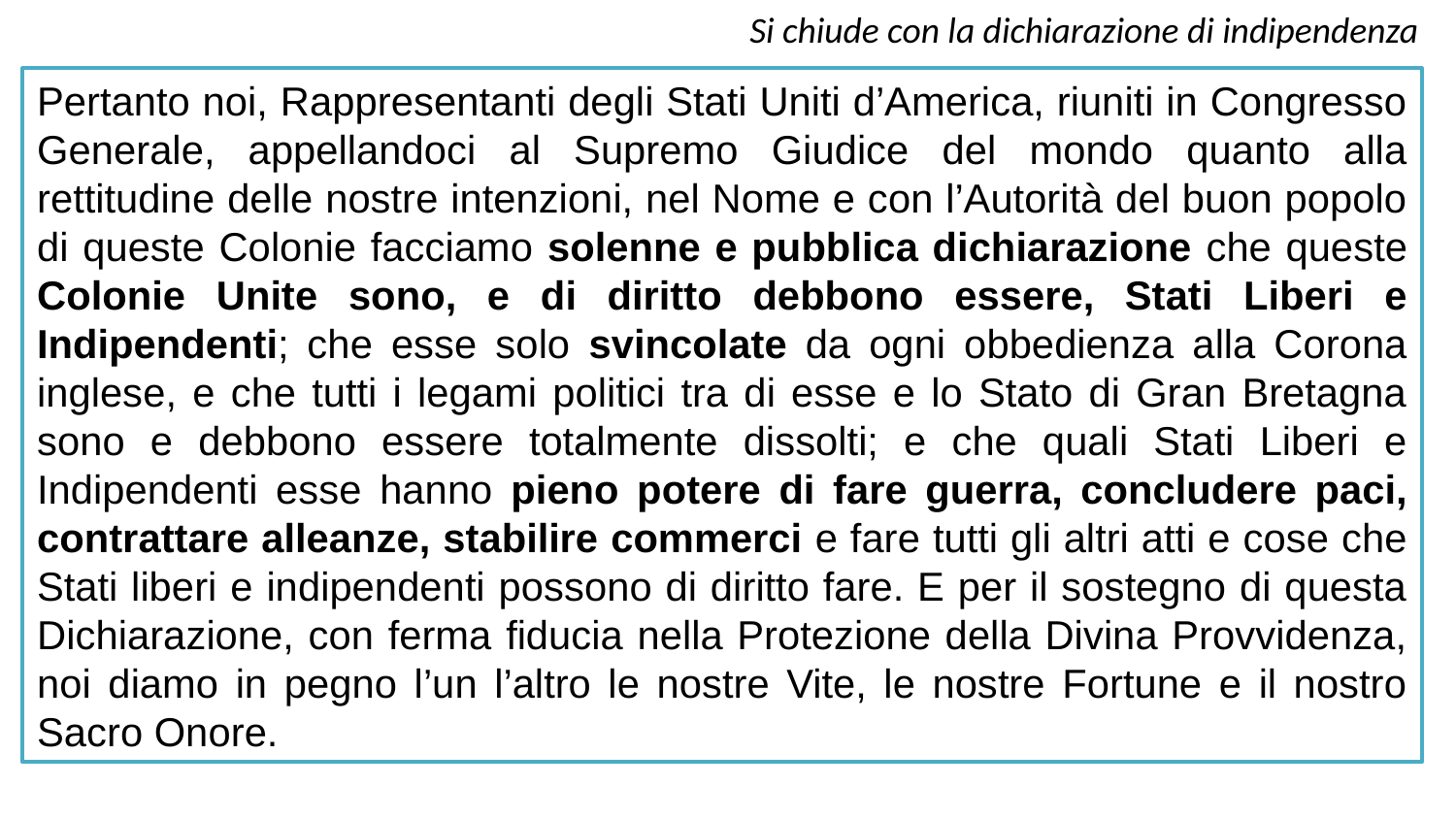

Si chiude con la dichiarazione di indipendenza
Pertanto noi, Rappresentanti degli Stati Uniti d’America, riuniti in Congresso Generale, appellandoci al Supremo Giudice del mondo quanto alla rettitudine delle nostre intenzioni, nel Nome e con l’Autorità del buon popolo di queste Colonie facciamo solenne e pubblica dichiarazione che queste Colonie Unite sono, e di diritto debbono essere, Stati Liberi e Indipendenti; che esse solo svincolate da ogni obbedienza alla Corona inglese, e che tutti i legami politici tra di esse e lo Stato di Gran Bretagna sono e debbono essere totalmente dissolti; e che quali Stati Liberi e Indipendenti esse hanno pieno potere di fare guerra, concludere paci, contrattare alleanze, stabilire commerci e fare tutti gli altri atti e cose che Stati liberi e indipendenti possono di diritto fare. E per il sostegno di questa Dichiarazione, con ferma fiducia nella Protezione della Divina Provvidenza, noi diamo in pegno l’un l’altro le nostre Vite, le nostre Fortune e il nostro Sacro Onore.